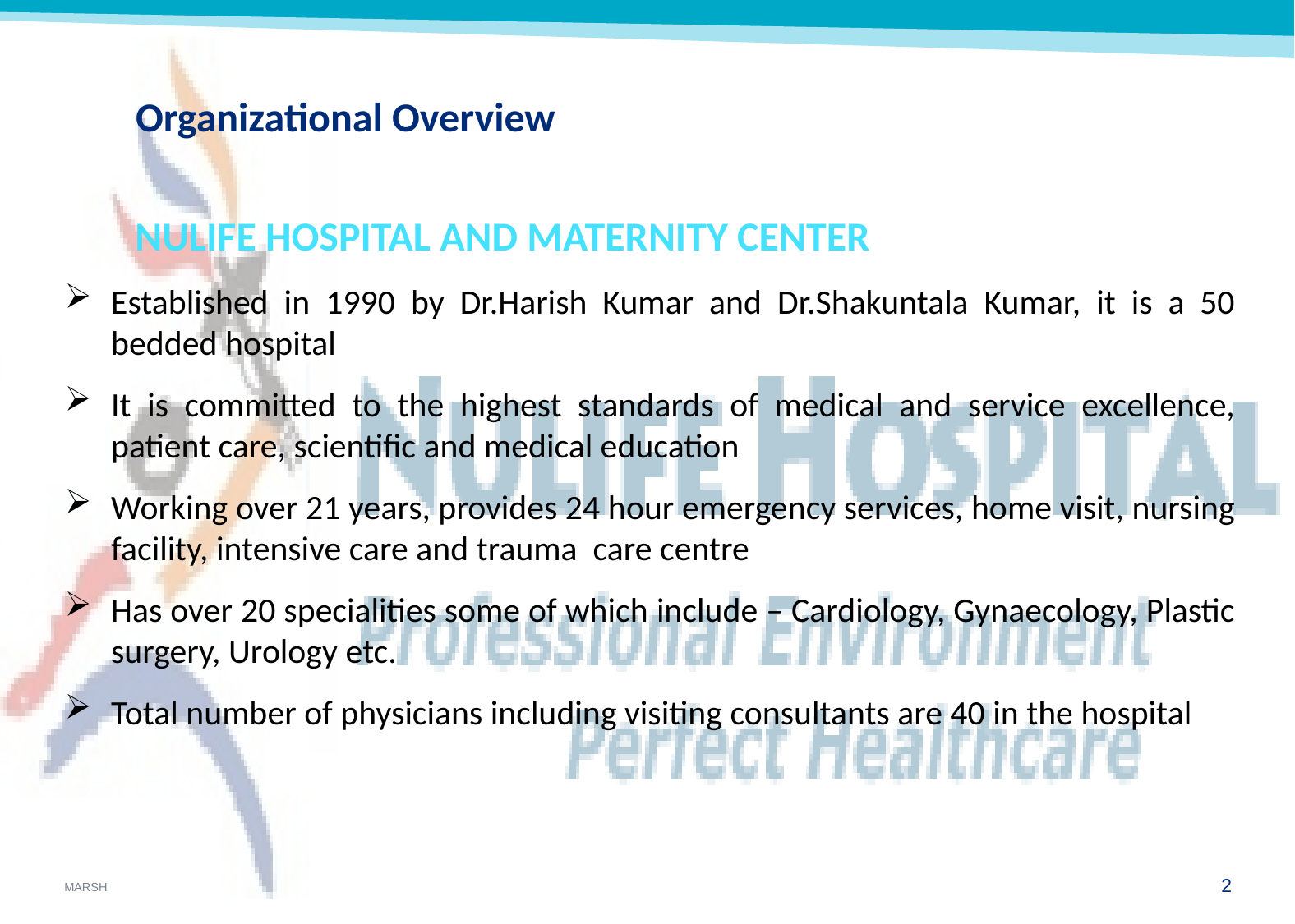

# Organizational Overview
         NULIFE HOSPITAL AND MATERNITY CENTER
Established in 1990 by Dr.Harish Kumar and Dr.Shakuntala Kumar, it is a 50 bedded hospital
It is committed to the highest standards of medical and service excellence, patient care, scientific and medical education
Working over 21 years, provides 24 hour emergency services, home visit, nursing facility, intensive care and trauma  care centre
Has over 20 specialities some of which include – Cardiology, Gynaecology, Plastic surgery, Urology etc.
Total number of physicians including visiting consultants are 40 in the hospital

2